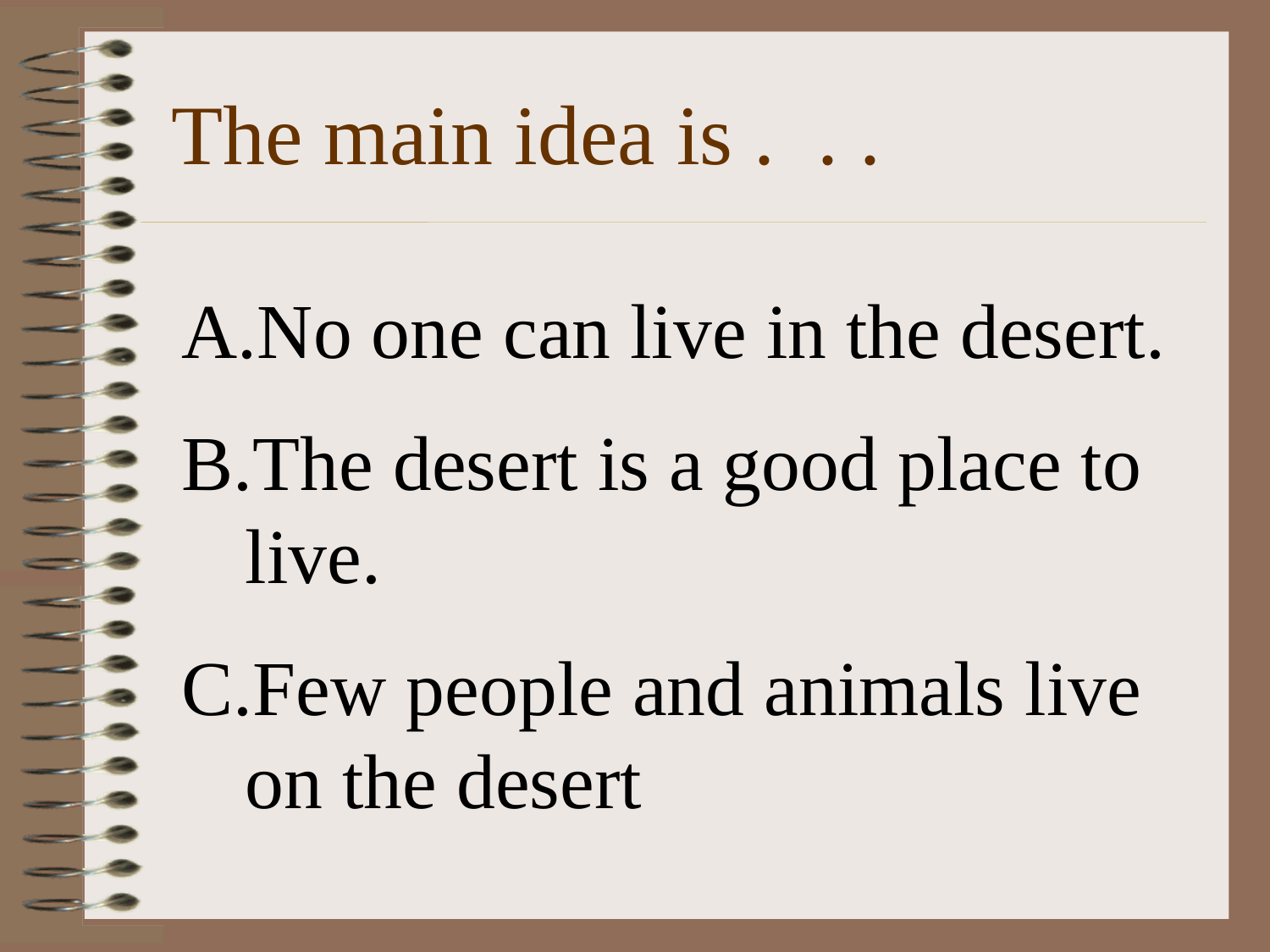

The main idea is .  . .
No one can live in the desert.
The desert is a good place to live.
Few people and animals live on the desert